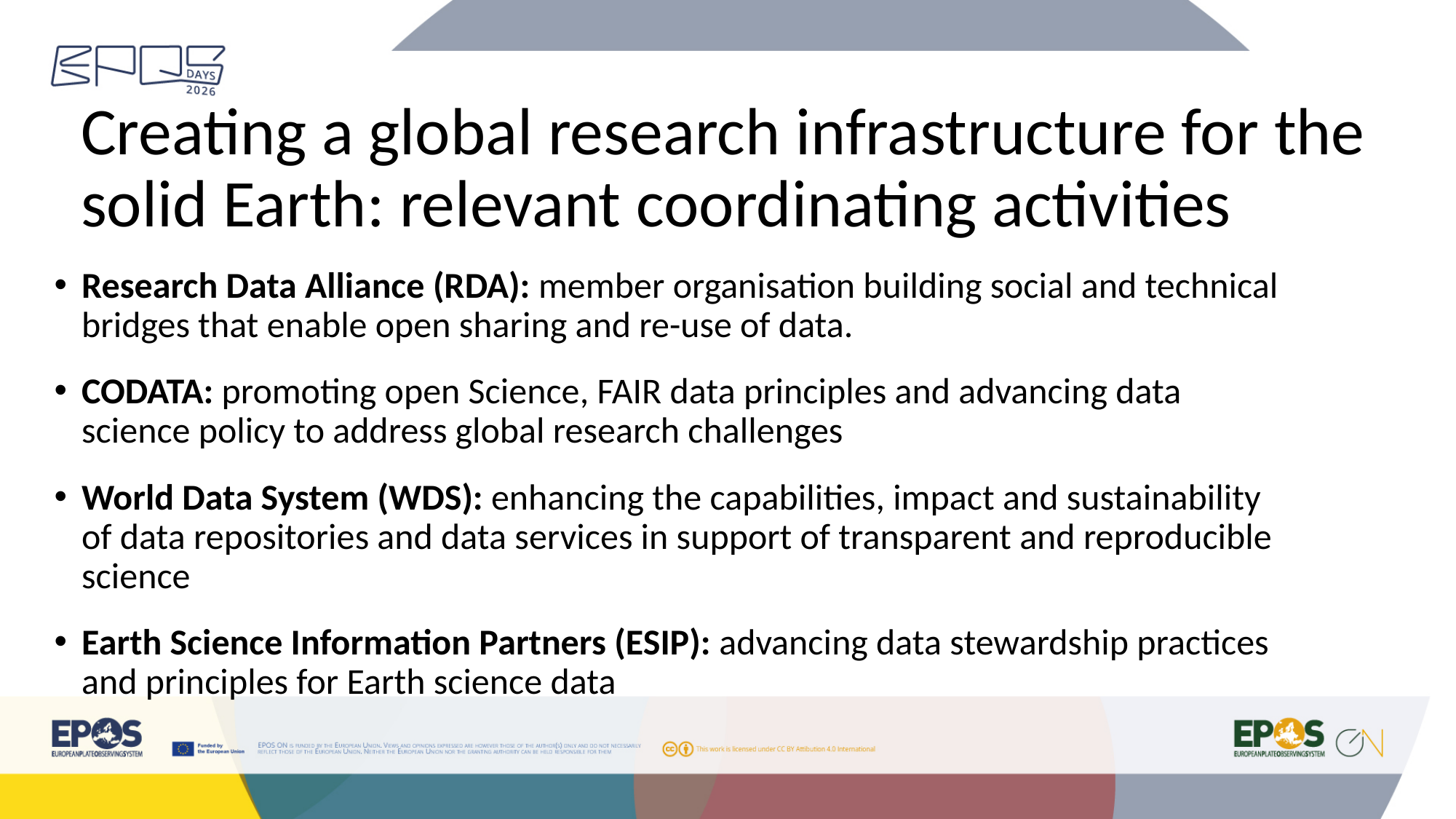

# Creating a global research infrastructure for the solid Earth: relevant coordinating activities
Research Data Alliance (RDA): member organisation building social and technical bridges that enable open sharing and re-use of data.
CODATA: promoting open Science, FAIR data principles and advancing data science policy to address global research challenges
World Data System (WDS): enhancing the capabilities, impact and sustainability of data repositories and data services in support of transparent and reproducible science
Earth Science Information Partners (ESIP): advancing data stewardship practices and principles for Earth science data